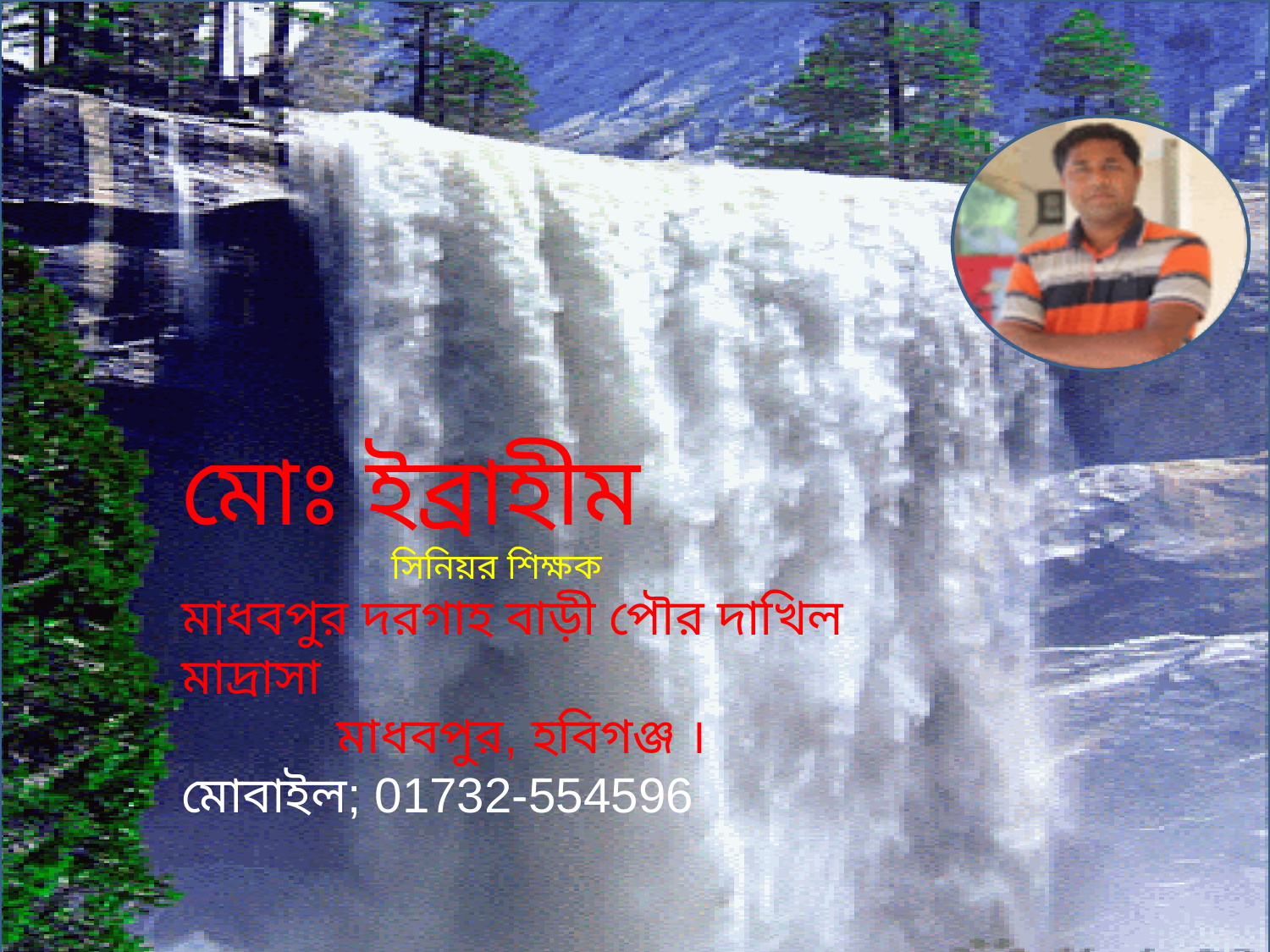

মোঃ ইব্রাহীম
                       সিনিয়র শিক্ষক
মাধবপুর দরগাহ বাড়ী পৌর দাখিল মাদ্রাসা
            মাধবপুর, হবিগঞ্জ ।
মোবাইল; 01732-554596